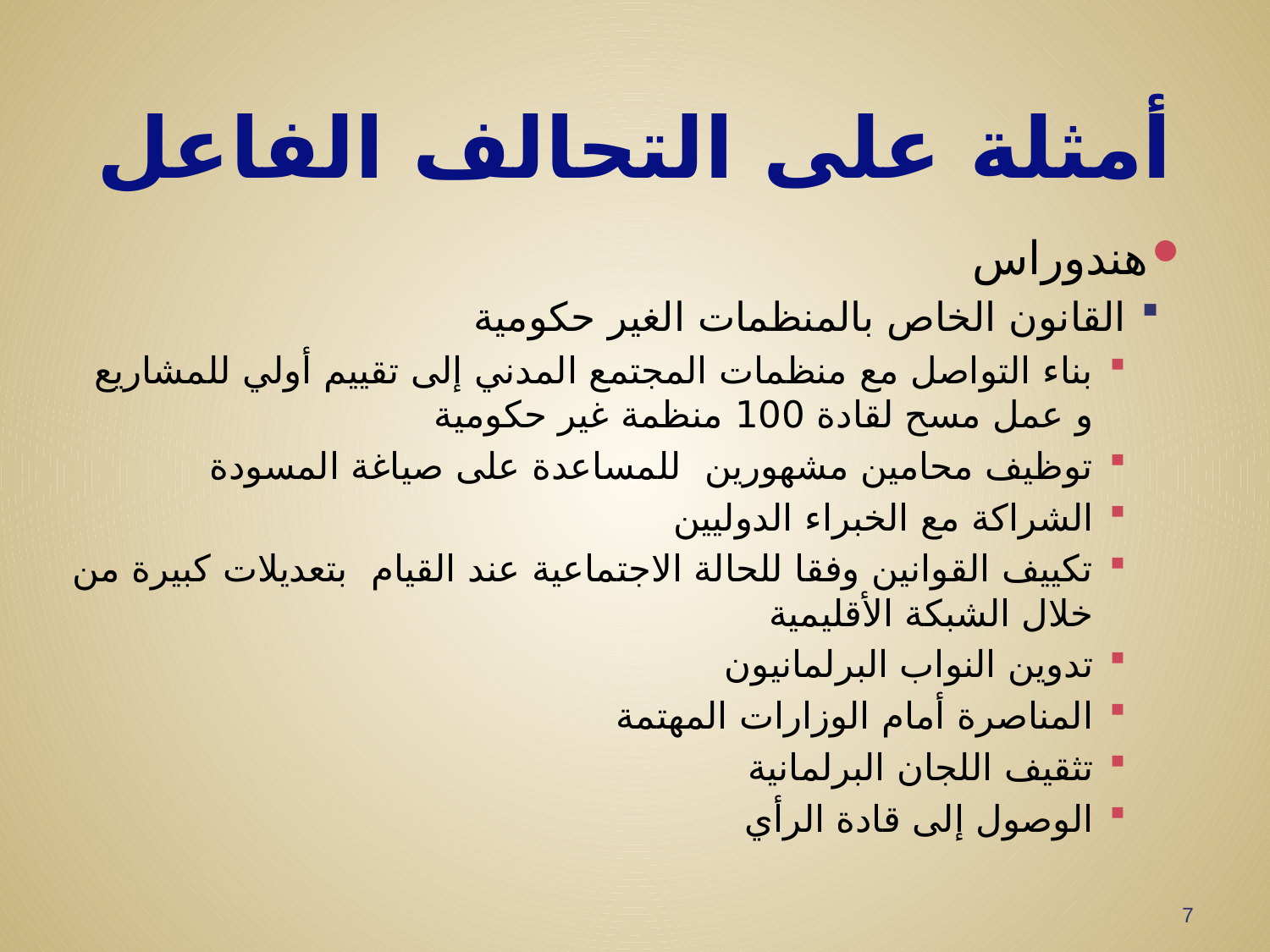

# أمثلة على التحالف الفاعل
هندوراس
القانون الخاص بالمنظمات الغير حكومية
بناء التواصل مع منظمات المجتمع المدني إلى تقييم أولي للمشاريع  و عمل مسح لقادة 100 منظمة غير حكومية
توظيف محامين مشهورين  للمساعدة على صياغة المسودة
الشراكة مع الخبراء الدوليين
تكييف القوانين وفقا للحالة الاجتماعية عند القيام  بتعديلات كبيرة من خلال الشبكة الأقليمية
تدوين النواب البرلمانيون
المناصرة أمام الوزارات المهتمة
تثقيف اللجان البرلمانية
الوصول إلى قادة الرأي
7